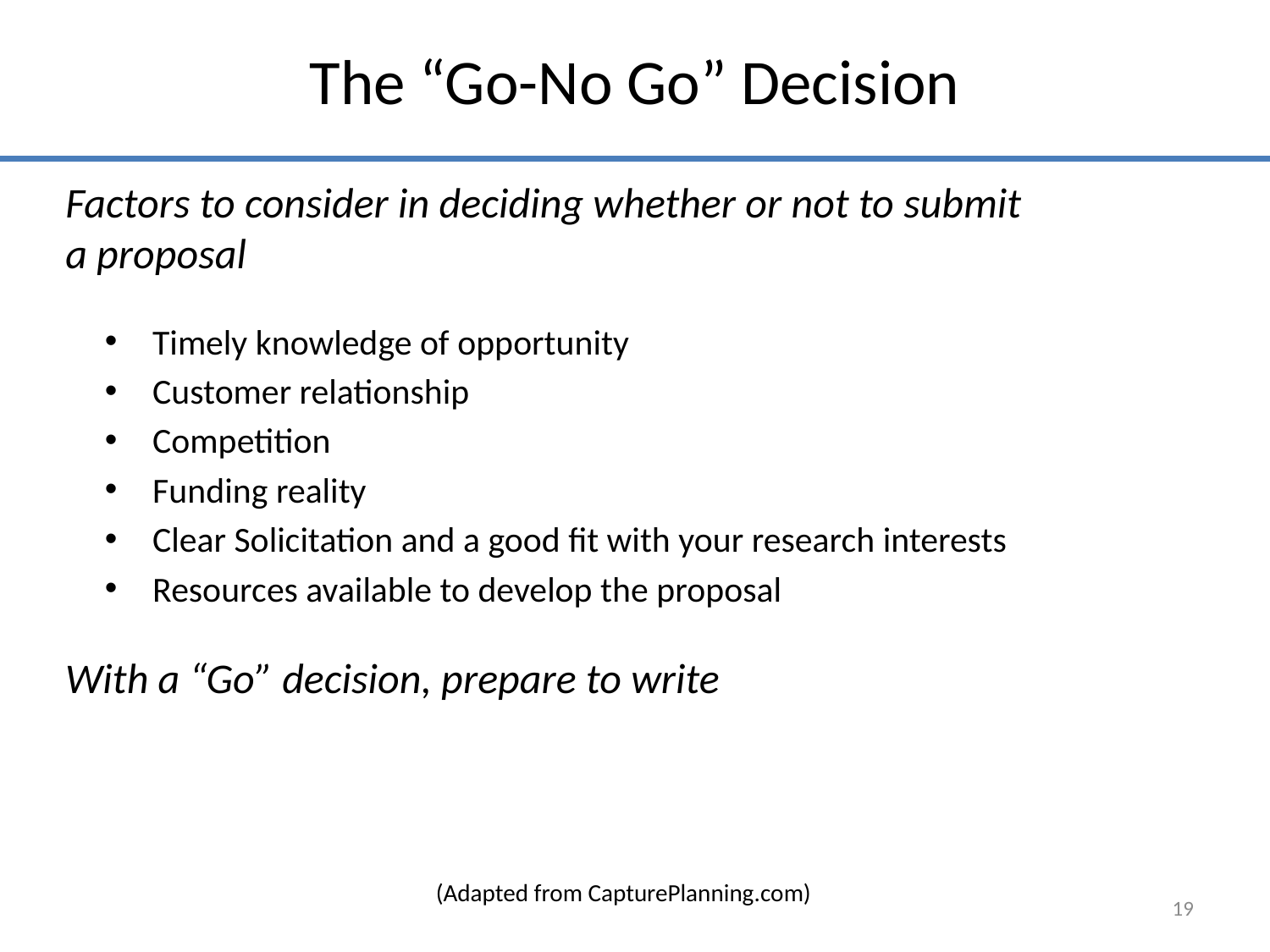

# The “Go-No Go” Decision
Factors to consider in deciding whether or not to submit a proposal

Timely knowledge of opportunity
Customer relationship
Competition
Funding reality
Clear Solicitation and a good fit with your research interests
Resources available to develop the proposal

With a “Go” decision, prepare to write
(Adapted from CapturePlanning.com)
19